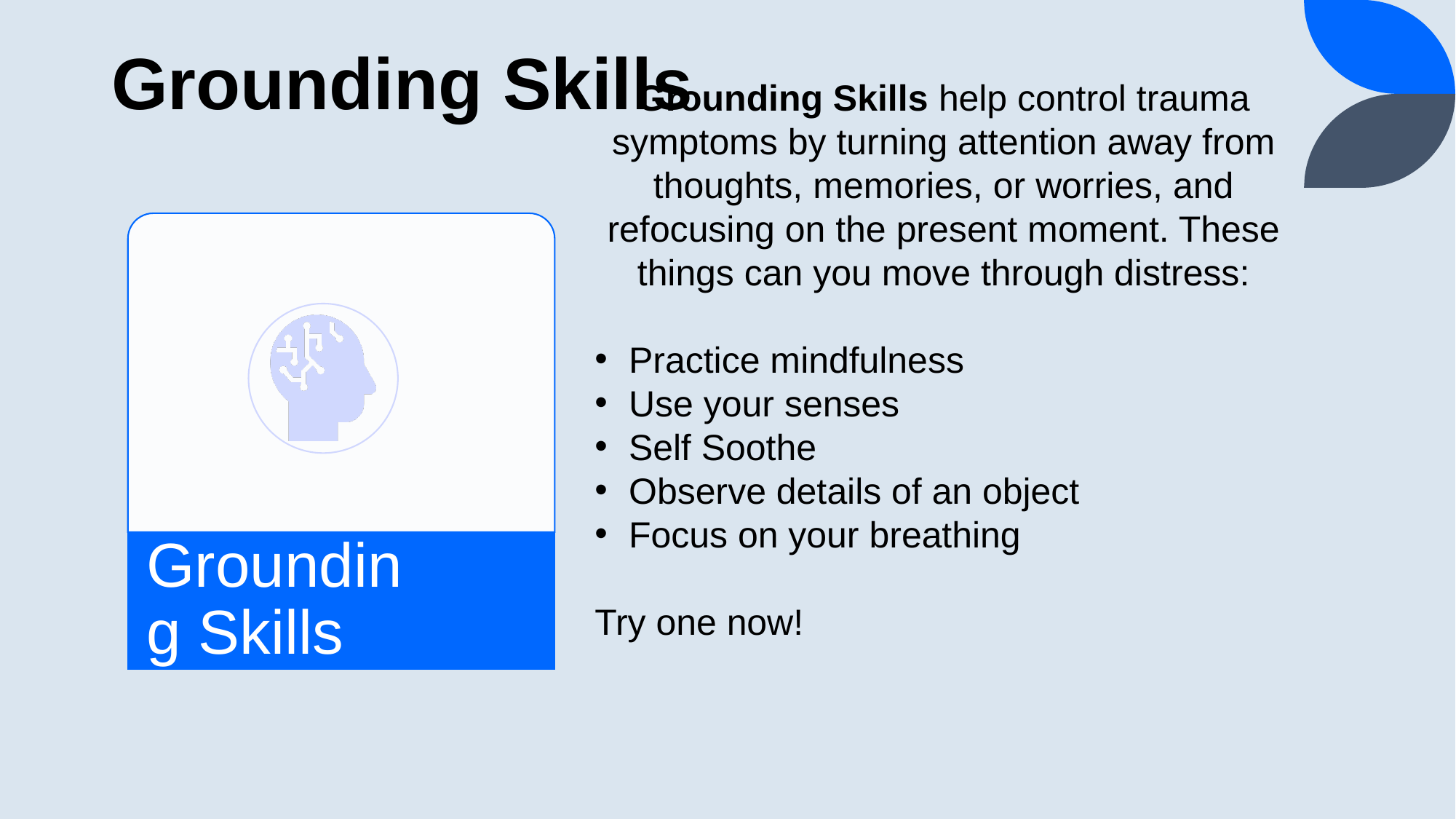

# Grounding Skills
Grounding Skills help control trauma symptoms by turning attention away from thoughts, memories, or worries, and refocusing on the present moment. These things can you move through distress:

Practice mindfulness
Use your senses
Self Soothe
Observe details of an object
Focus on your breathing

Try one now!

Grounding Skills